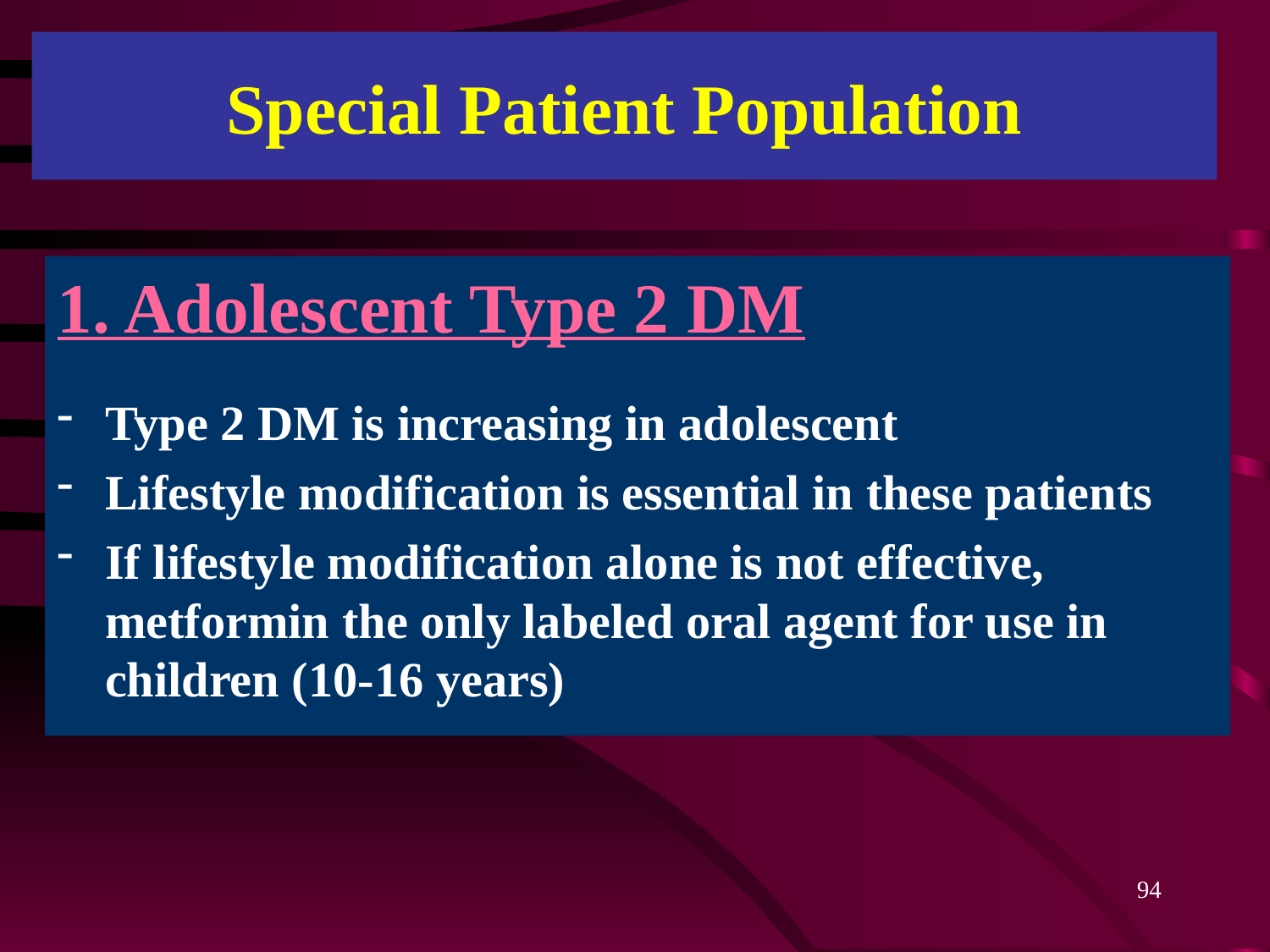

Special Patient Population
1. Adolescent Type 2 DM

Type 2 DM is increasing in adolescent
Lifestyle modification is essential in these patients
If lifestyle modification alone is not effective, metformin the only labeled oral agent for use in children (10-16 years)
94